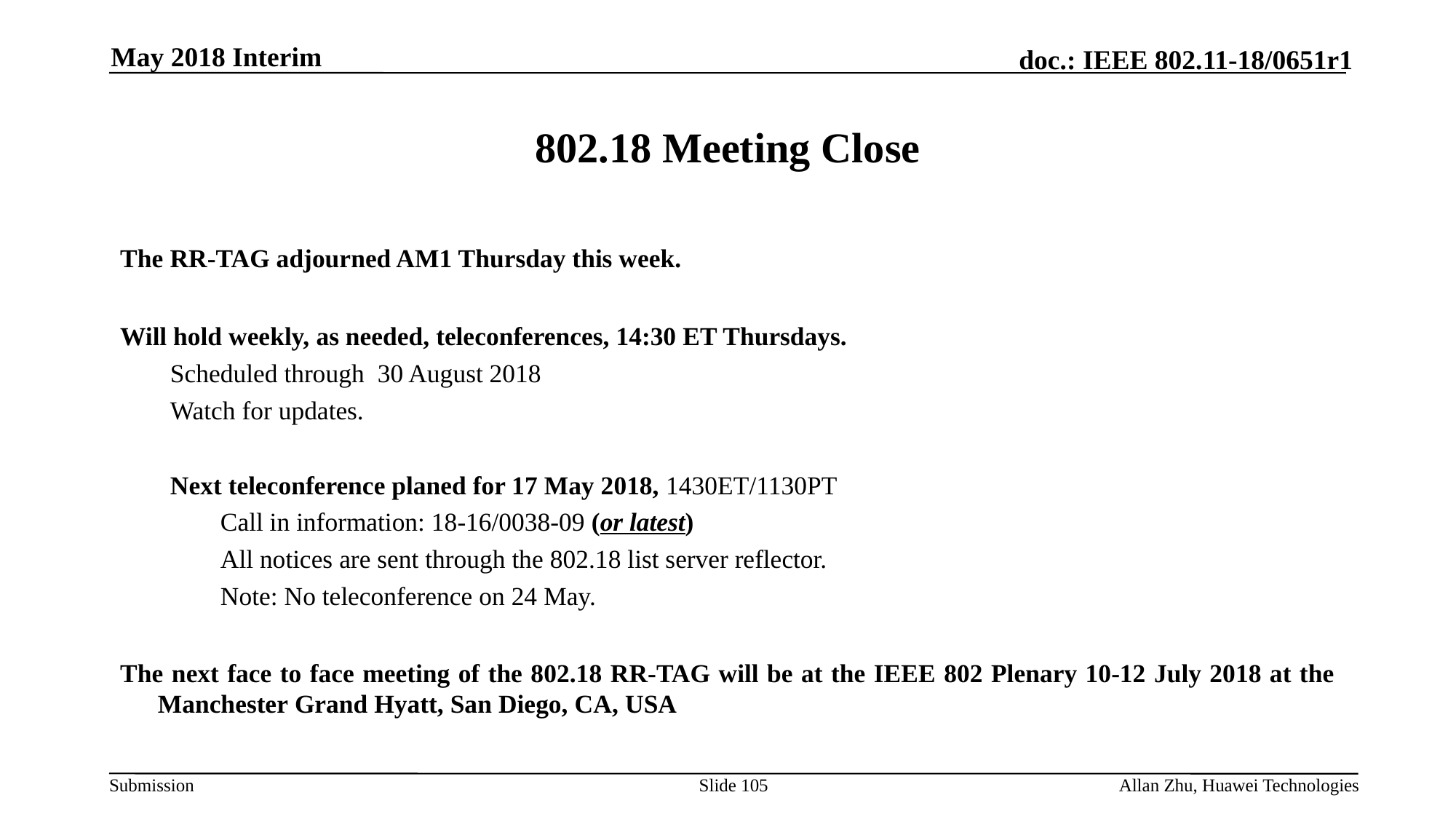

May 2018 Interim
# 802.18 Meeting Close
The RR-TAG adjourned AM1 Thursday this week.

Will hold weekly, as needed, teleconferences, 14:30 ET Thursdays.
Scheduled through  30 August 2018
Watch for updates.

Next teleconference planed for 17 May 2018, 1430ET/1130PT
Call in information: 18-16/0038-09 (or latest)
All notices are sent through the 802.18 list server reflector.
Note: No teleconference on 24 May.

The next face to face meeting of the 802.18 RR-TAG will be at the IEEE 802 Plenary 10-12 July 2018 at the Manchester Grand Hyatt, San Diego, CA, USA
Slide 105
Allan Zhu, Huawei Technologies